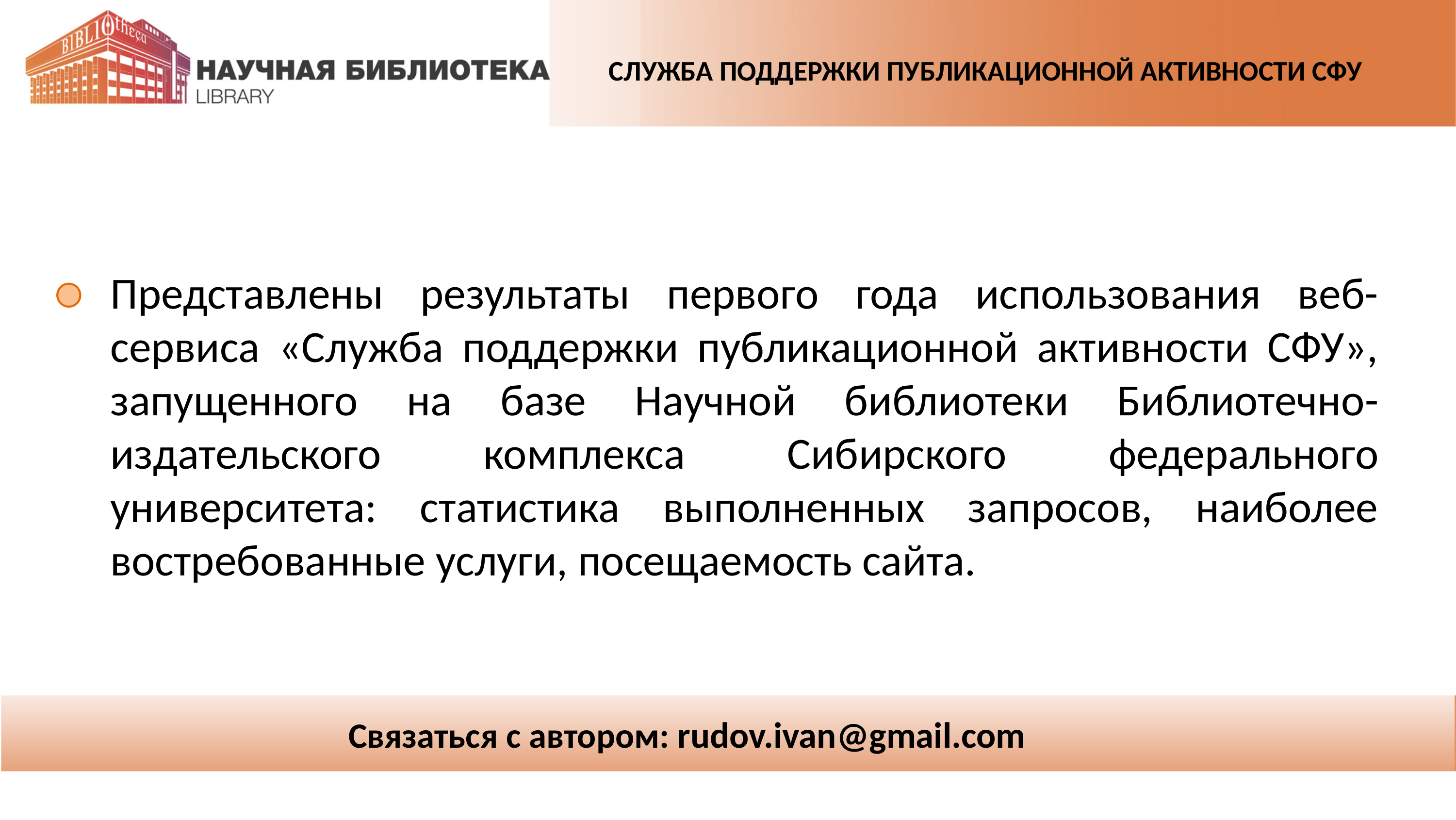

СЛУЖБА ПОДДЕРЖКИ ПУБЛИКАЦИОННОЙ АКТИВНОСТИ СФУ
Представлены результаты первого года использования веб-сервиса «Служба поддержки публикационной активности СФУ», запущенного на базе Научной библиотеки Библиотечно-издательского комплекса Сибирского федерального университета: статистика выполненных запросов, наиболее востребованные услуги, посещаемость сайта.

Связаться с автором: rudov.ivan@gmail.com